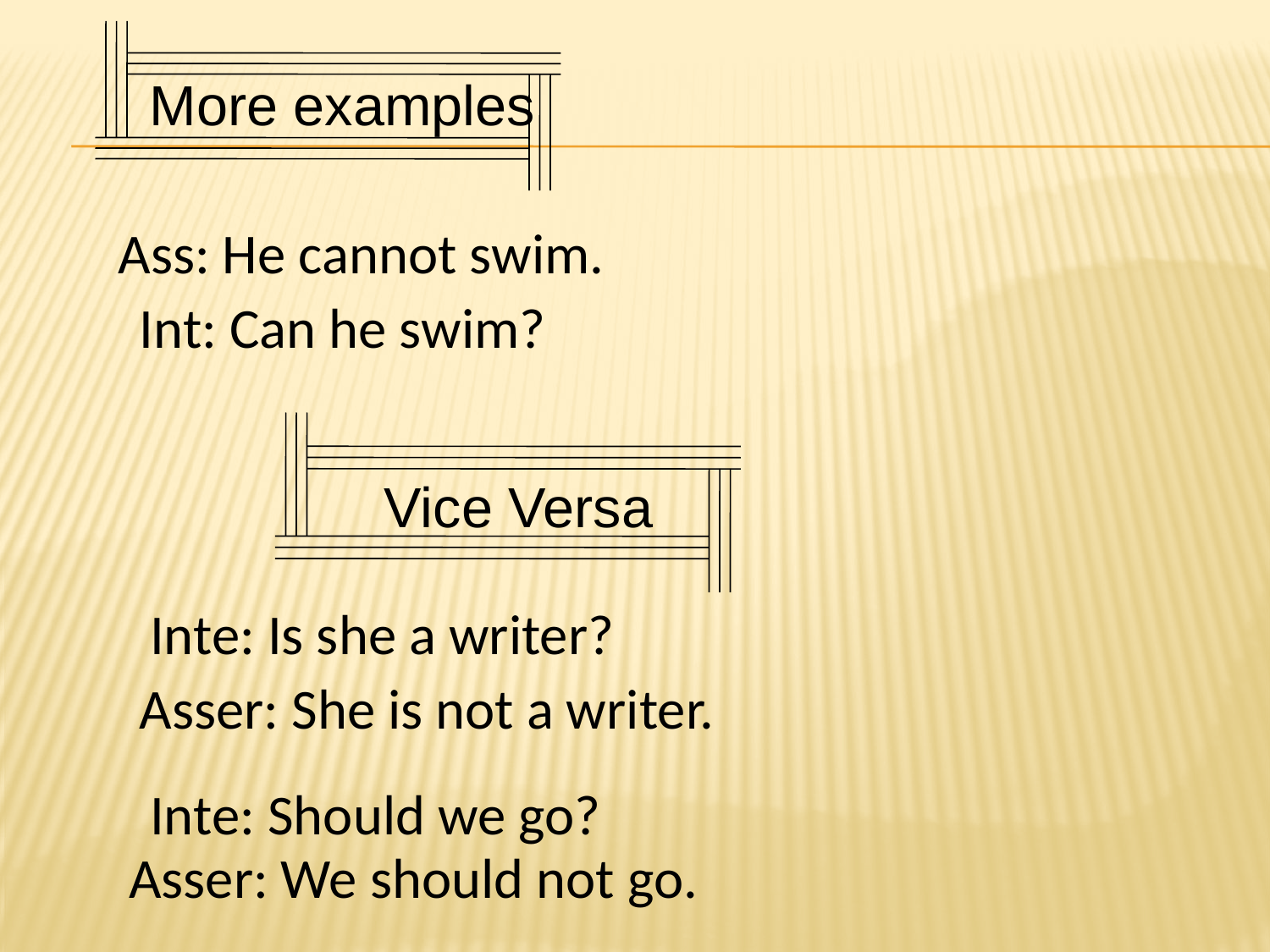

More examples
Ass: He cannot swim.
Int: Can he swim?
Vice Versa
Inte: Is she a writer?
Asser: She is not a writer.
Inte: Should we go?
Asser: We should not go.